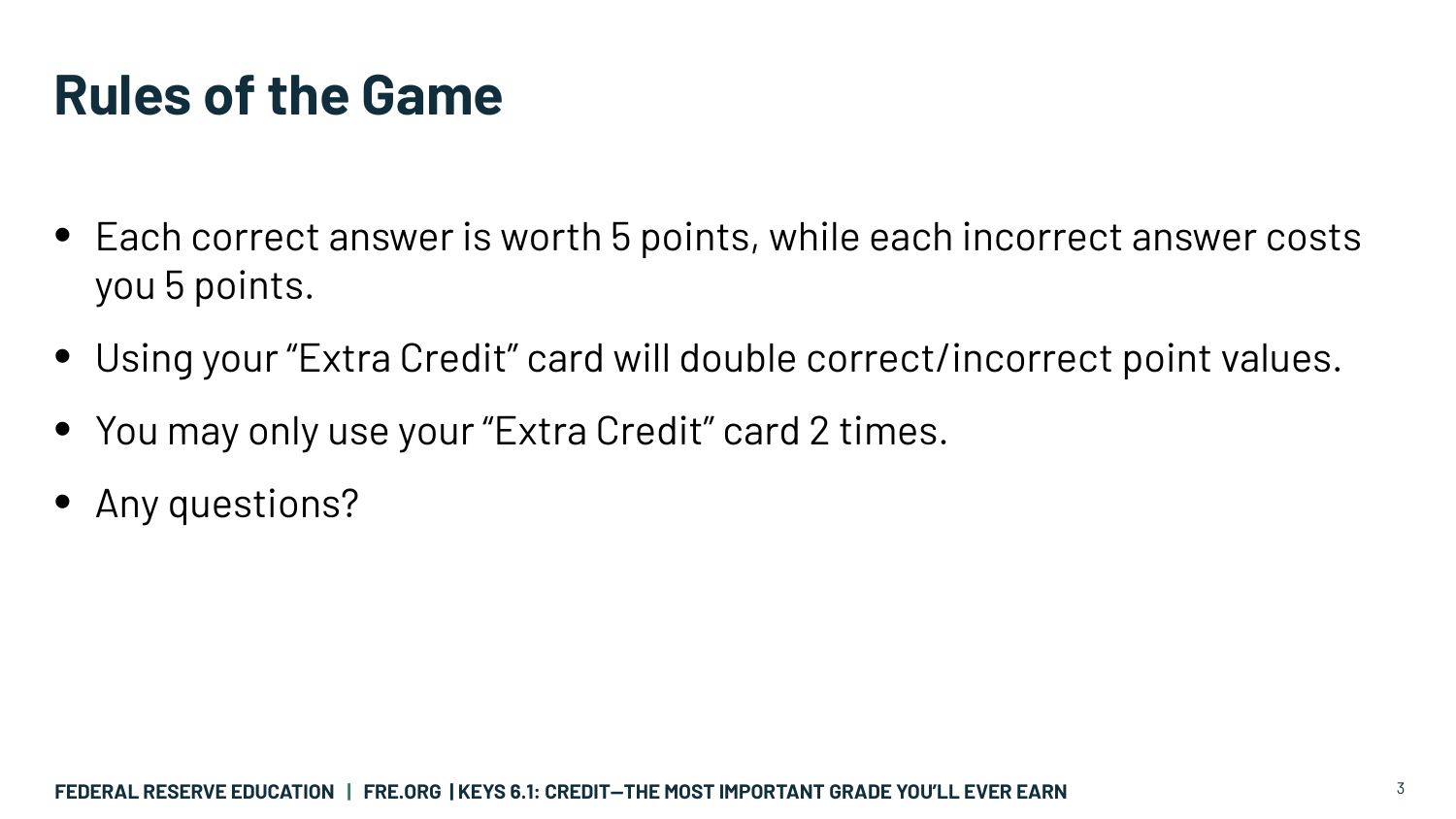

# Rules of the Game
Each correct answer is worth 5 points, while each incorrect answer costs you 5 points.
Using your “Extra Credit” card will double correct/incorrect point values.
You may only use your “Extra Credit” card 2 times.
Any questions?